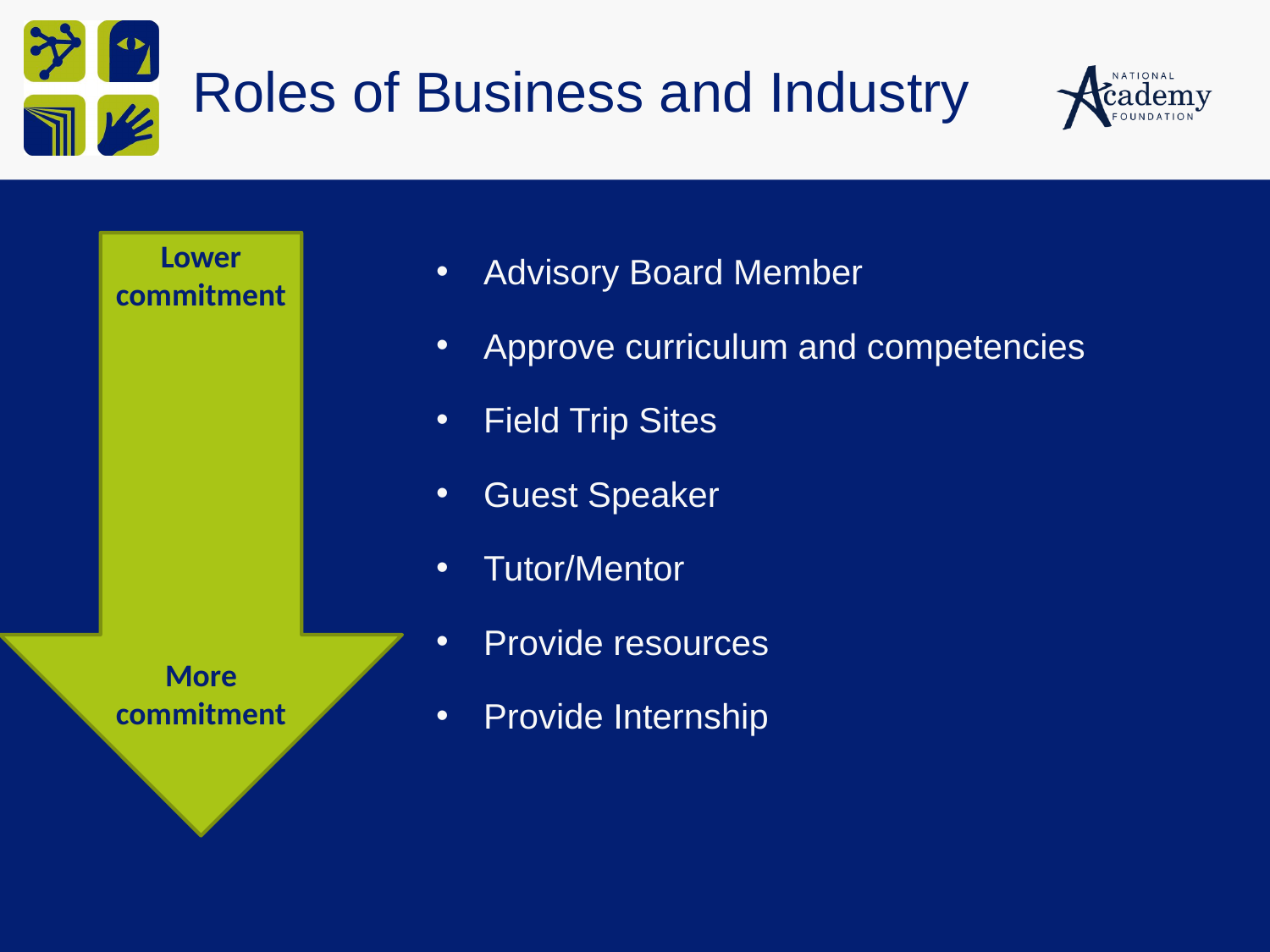

# Roles of Business and Industry
Advisory Board Member
Approve curriculum and competencies
Field Trip Sites
Guest Speaker
Tutor/Mentor
Provide resources
Provide Internship

Lower commitment

More commitment